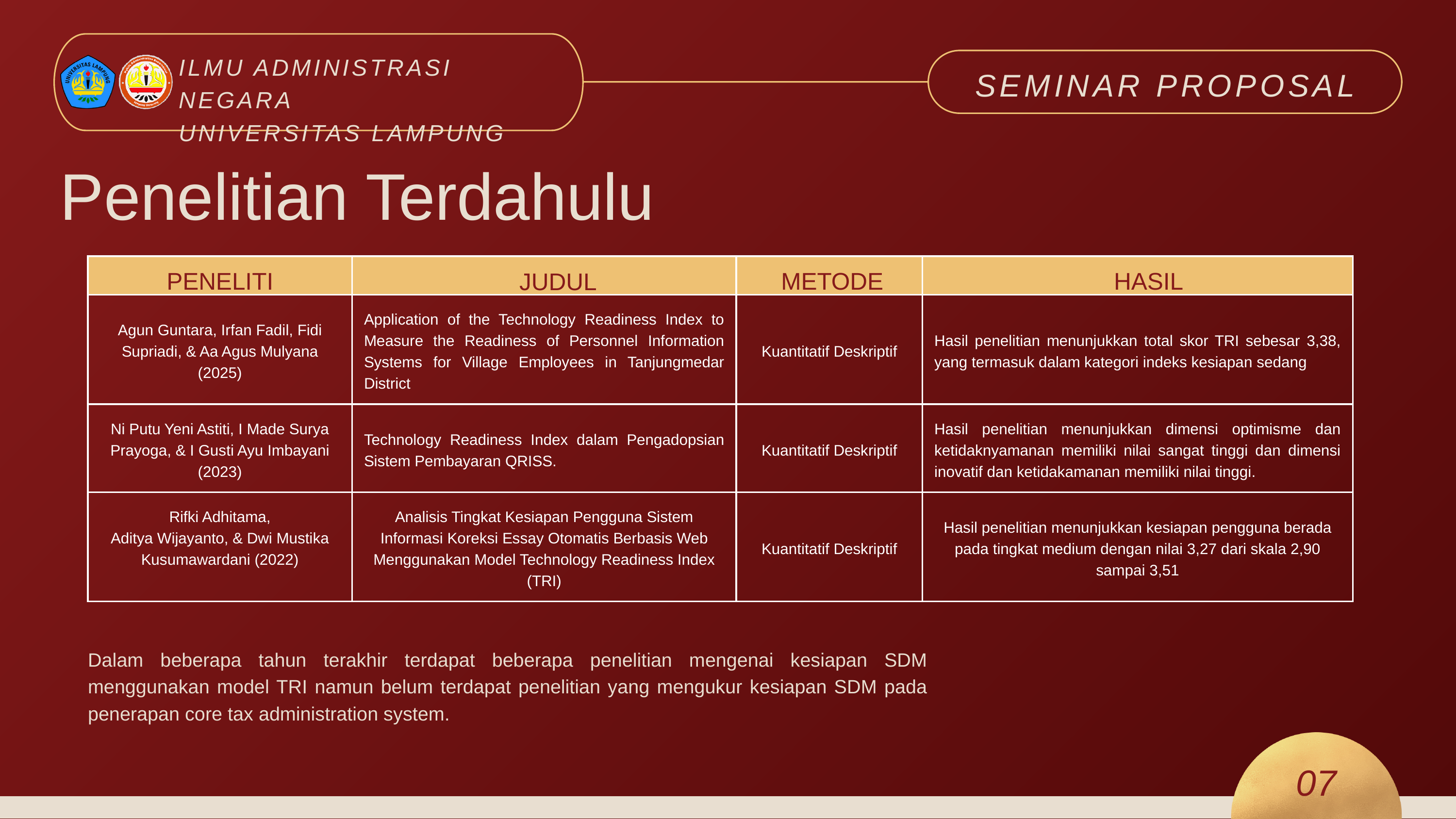

ILMU ADMINISTRASI NEGARA
UNIVERSITAS LAMPUNG

SEMINAR PROPOSAL

Penelitian Terdahulu
|  |  |  |  |
| --- | --- | --- | --- |
| Agun Guntara, Irfan Fadil, Fidi Supriadi, & Aa Agus Mulyana (2025) | Application of the Technology Readiness Index to Measure the Readiness of Personnel Information Systems for Village Employees in Tanjungmedar District | Kuantitatif Deskriptif | Hasil penelitian menunjukkan total skor TRI sebesar 3,38, yang termasuk dalam kategori indeks kesiapan sedang |
| Ni Putu Yeni Astiti, I Made Surya Prayoga, & I Gusti Ayu Imbayani (2023) | Technology Readiness Index dalam Pengadopsian Sistem Pembayaran QRISS. | Kuantitatif Deskriptif | Hasil penelitian menunjukkan dimensi optimisme dan ketidaknyamanan memiliki nilai sangat tinggi dan dimensi inovatif dan ketidakamanan memiliki nilai tinggi. |
| Rifki Adhitama, Aditya Wijayanto, & Dwi Mustika Kusumawardani (2022) | Analisis Tingkat Kesiapan Pengguna Sistem Informasi Koreksi Essay Otomatis Berbasis Web Menggunakan Model Technology Readiness Index (TRI) | Kuantitatif Deskriptif | Hasil penelitian menunjukkan kesiapan pengguna berada pada tingkat medium dengan nilai 3,27 dari skala 2,90 sampai 3,51 |
PENELITI
METODE
HASIL
JUDUL
Dalam beberapa tahun terakhir terdapat beberapa penelitian mengenai kesiapan SDM menggunakan model TRI namun belum terdapat penelitian yang mengukur kesiapan SDM pada penerapan core tax administration system.

07